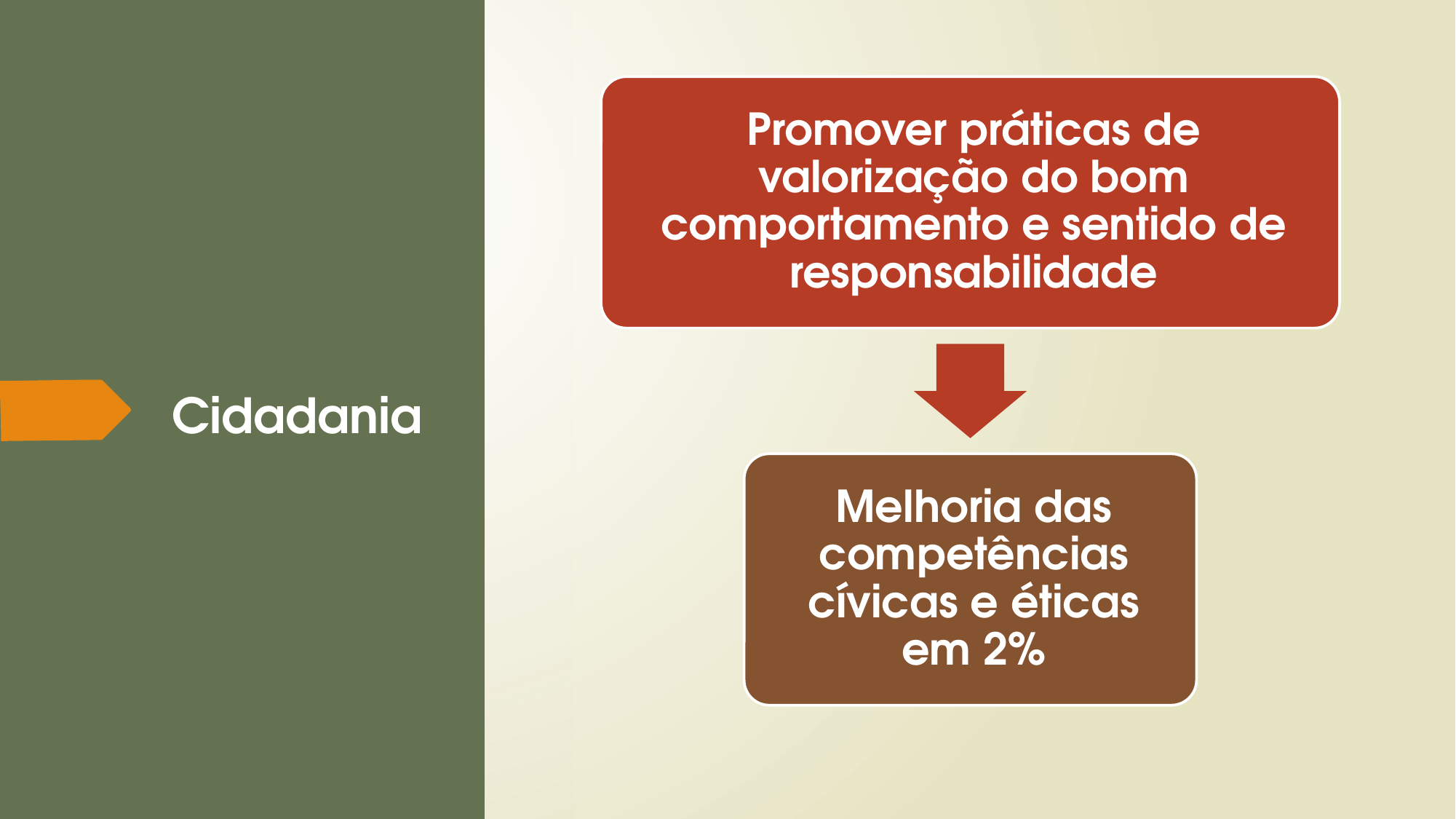

Promover práticas de valorização do bom comportamento e sentido de responsabilidade

Melhoria das competências cívicas e éticas em 2%

# Cidadania